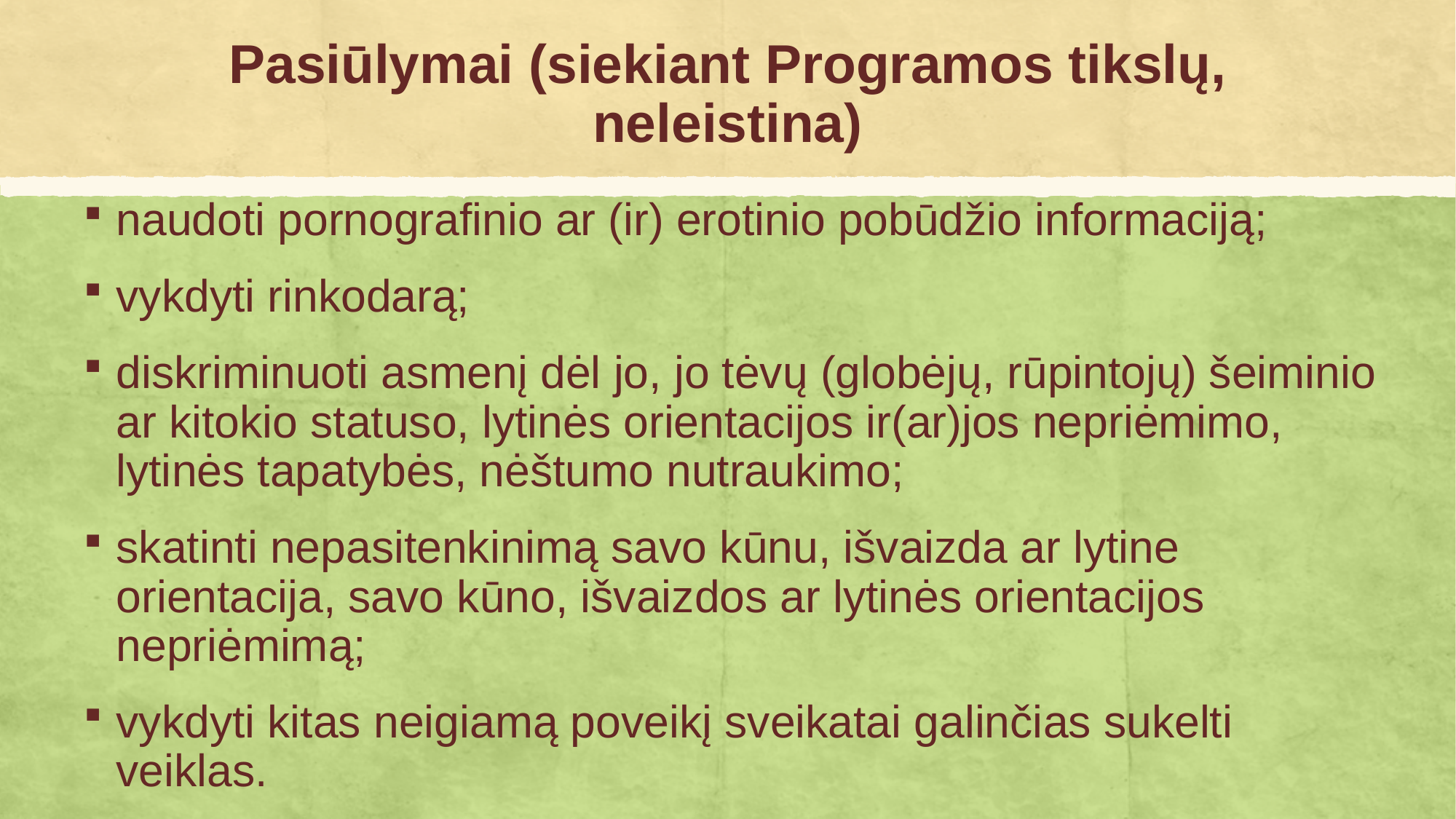

# Pasiūlymai (siekiant Programos tikslų, neleistina)
naudoti pornografinio ar (ir) erotinio pobūdžio informaciją;
vykdyti rinkodarą;
diskriminuoti asmenį dėl jo, jo tėvų (globėjų, rūpintojų) šeiminio ar kitokio statuso, lytinės orientacijos ir(ar)jos nepriėmimo, lytinės tapatybės, nėštumo nutraukimo;
skatinti nepasitenkinimą savo kūnu, išvaizda ar lytine orientacija, savo kūno, išvaizdos ar lytinės orientacijos nepriėmimą;
vykdyti kitas neigiamą poveikį sveikatai galinčias sukelti veiklas.